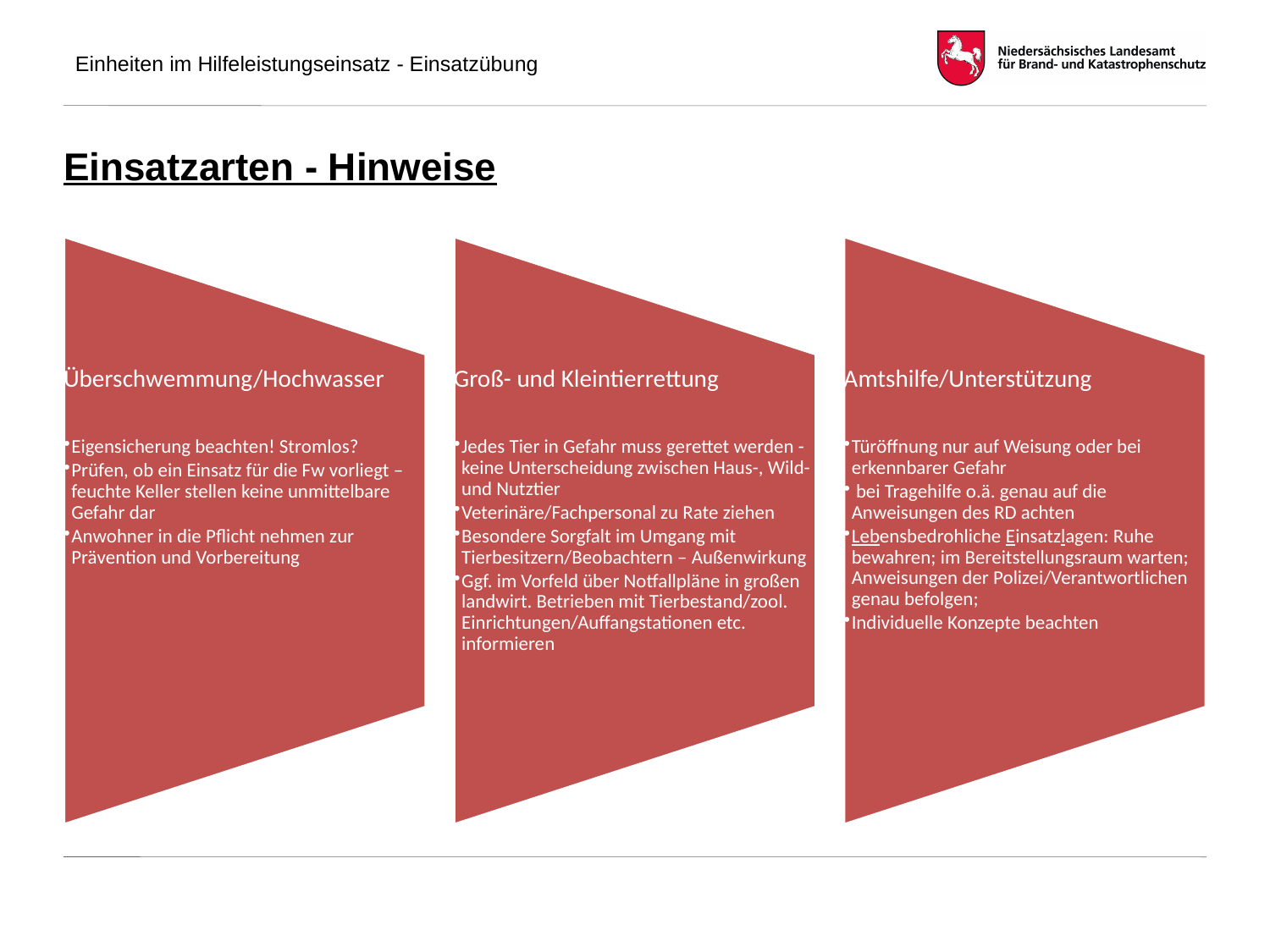

# Einsatzarten - Hinweise
Überschwemmung/Hochwasser

Eigensicherung beachten! Stromlos?
Prüfen, ob ein Einsatz für die Fw vorliegt – feuchte Keller stellen keine unmittelbare Gefahr dar
Anwohner in die Pflicht nehmen zur Prävention und Vorbereitung

Groß- und Kleintierrettung

Jedes Tier in Gefahr muss gerettet werden - keine Unterscheidung zwischen Haus-, Wild- und Nutztier
Veterinäre/Fachpersonal zu Rate ziehen
Besondere Sorgfalt im Umgang mit Tierbesitzern/Beobachtern – Außenwirkung
Ggf. im Vorfeld über Notfallpläne in großen landwirt. Betrieben mit Tierbestand/zool. Einrichtungen/Auffangstationen etc. informieren
Amtshilfe/Unterstützung

Türöffnung nur auf Weisung oder bei erkennbarer Gefahr
 bei Tragehilfe o.ä. genau auf die Anweisungen des RD achten
Lebensbedrohliche Einsatzlagen: Ruhe bewahren; im Bereitstellungsraum warten; Anweisungen der Polizei/Verantwortlichen genau befolgen;
Individuelle Konzepte beachten